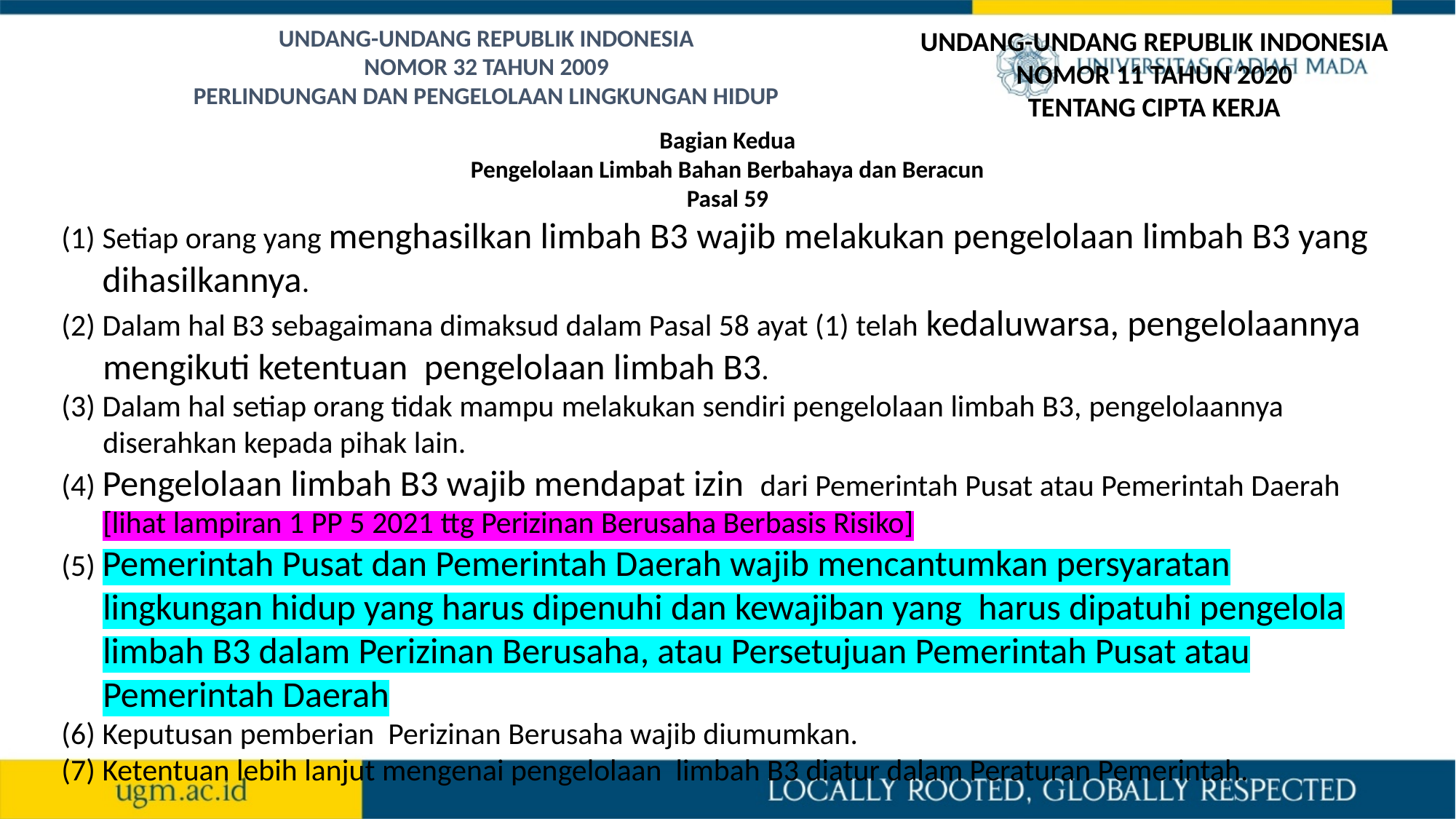

UNDANG-UNDANG REPUBLIK INDONESIA
NOMOR 32 TAHUN 2009
PERLINDUNGAN DAN PENGELOLAAN LINGKUNGAN HIDUP
UNDANG-UNDANG REPUBLIK INDONESIA
NOMOR 11 TAHUN 2020
TENTANG CIPTA KERJA
Bagian Kedua
Pengelolaan Limbah Bahan Berbahaya dan Beracun
Pasal 59
Setiap orang yang menghasilkan limbah B3 wajib melakukan pengelolaan limbah B3 yang dihasilkannya.
(2) Dalam hal B3 sebagaimana dimaksud dalam Pasal 58 ayat (1) telah kedaluwarsa, pengelolaannya mengikuti ketentuan  pengelolaan limbah B3.
(3) Dalam hal setiap orang tidak mampu melakukan sendiri pengelolaan limbah B3, pengelolaannya diserahkan kepada pihak lain.
(4) Pengelolaan limbah B3 wajib mendapat izin  dari Pemerintah Pusat atau Pemerintah Daerah [lihat lampiran 1 PP 5 2021 ttg Perizinan Berusaha Berbasis Risiko]
(5) Pemerintah Pusat dan Pemerintah Daerah wajib mencantumkan persyaratan lingkungan hidup yang harus dipenuhi dan kewajiban yang  harus dipatuhi pengelola limbah B3 dalam Perizinan Berusaha, atau Persetujuan Pemerintah Pusat atau Pemerintah Daerah
(6) Keputusan pemberian  Perizinan Berusaha wajib diumumkan.
(7) Ketentuan lebih lanjut mengenai pengelolaan  limbah B3 diatur dalam Peraturan Pemerintah.